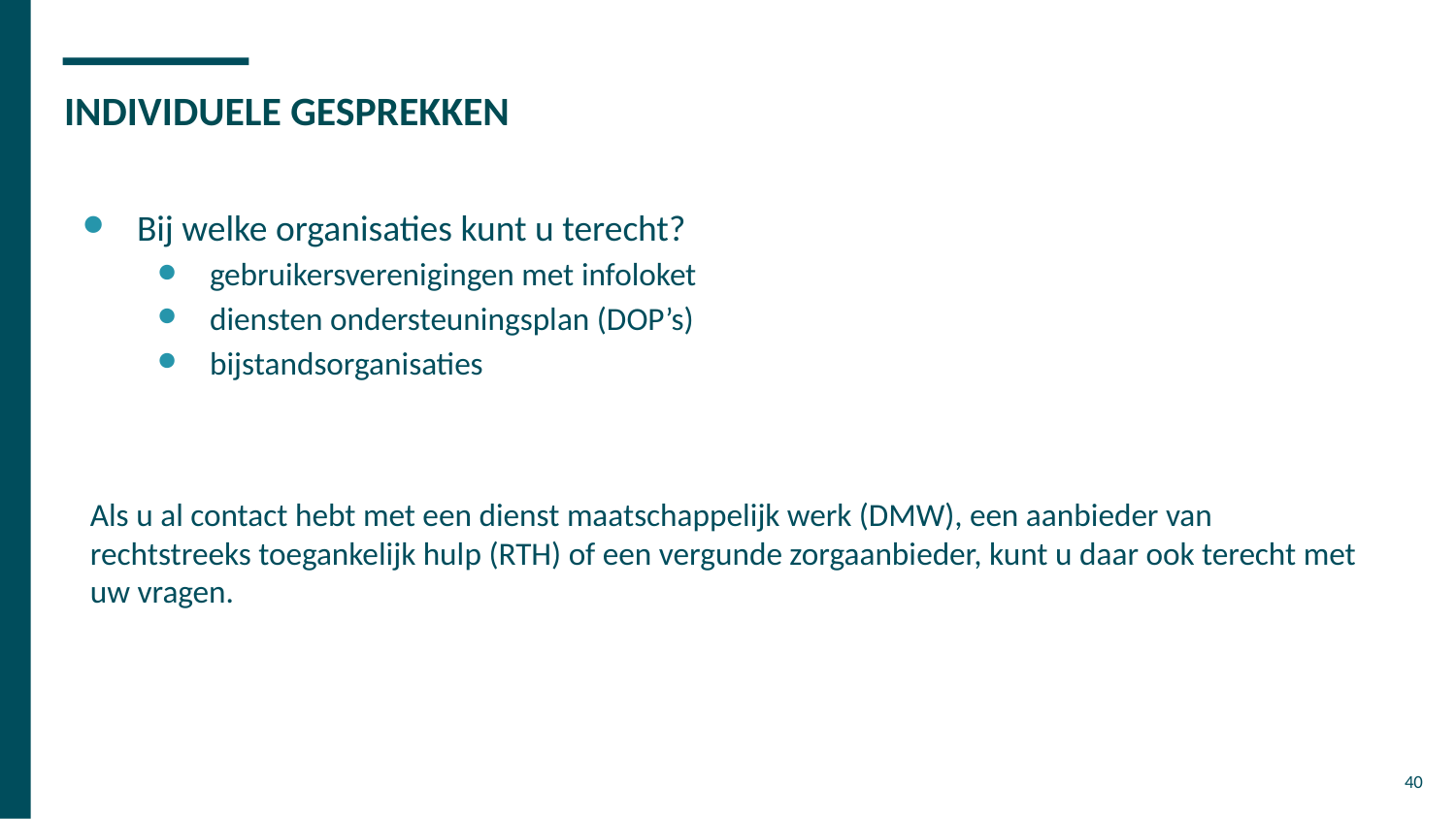

# INDIVIDUELE GESPREKKEN
Bij welke organisaties kunt u terecht?
gebruikersverenigingen met infoloket
diensten ondersteuningsplan (DOP’s)
bijstandsorganisaties
Als u al contact hebt met een dienst maatschappelijk werk (DMW), een aanbieder van rechtstreeks toegankelijk hulp (RTH) of een vergunde zorgaanbieder, kunt u daar ook terecht met uw vragen.
40